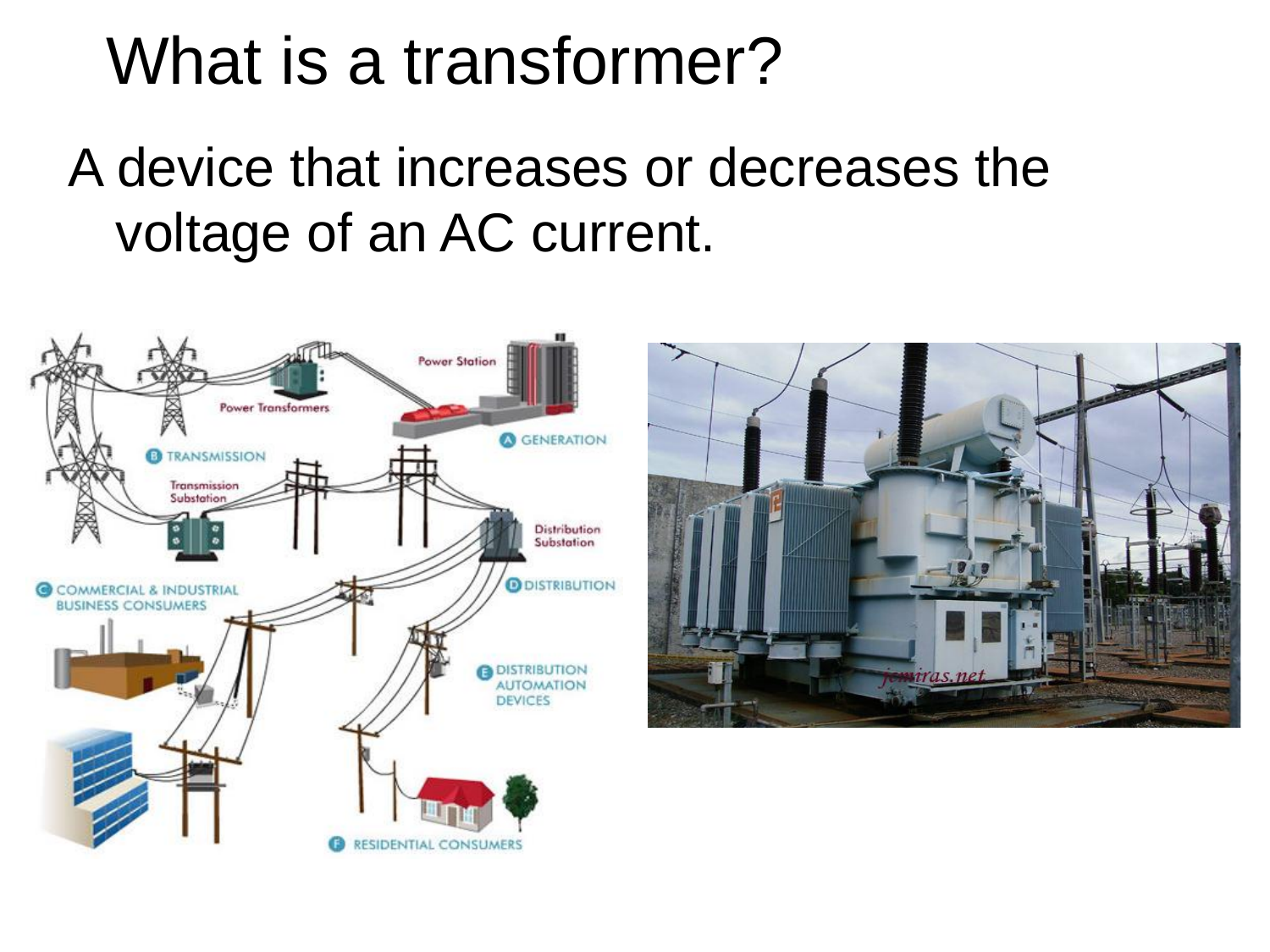

# What is a transformer?
A device that increases or decreases the voltage of an AC current.